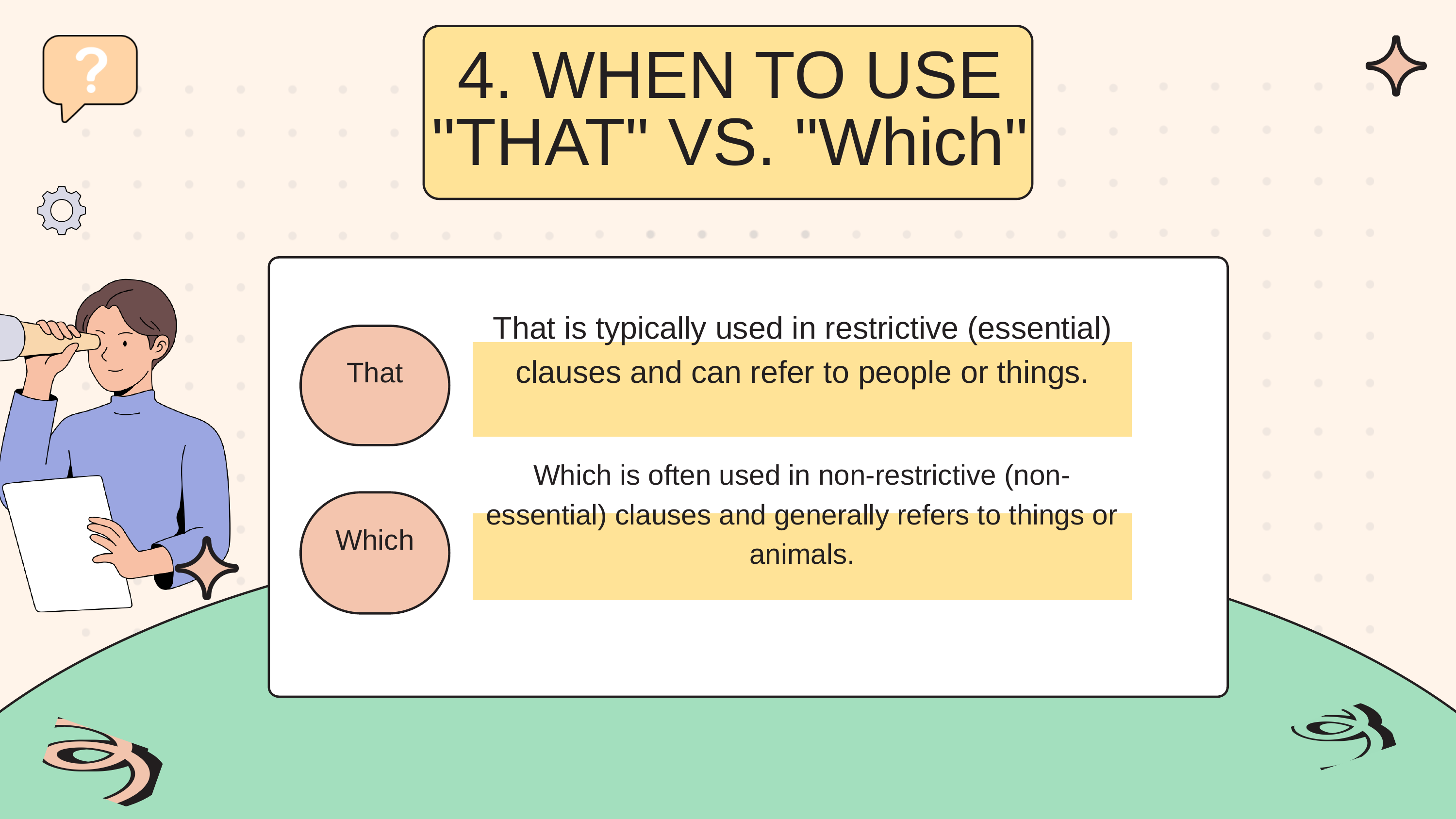

4. WHEN TO USE
"THAT" VS. "Which"

That

That is typically used in restrictive (essential) clauses and can refer to people or things.

Which

Which is often used in non-restrictive (non-essential) clauses and generally refers to things or animals.